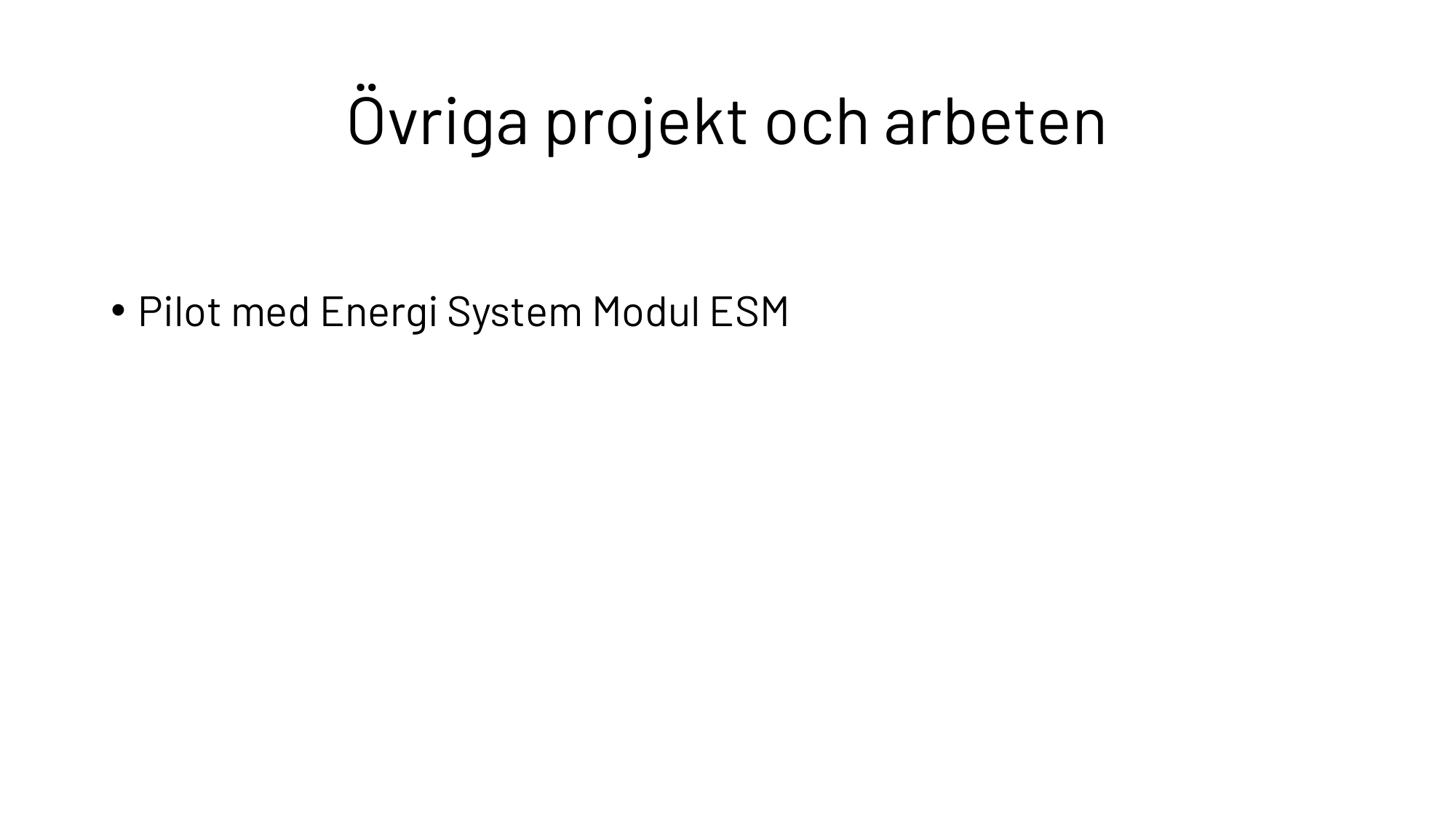

# Övriga projekt och arbeten

Pilot med Energi System Modul ESM